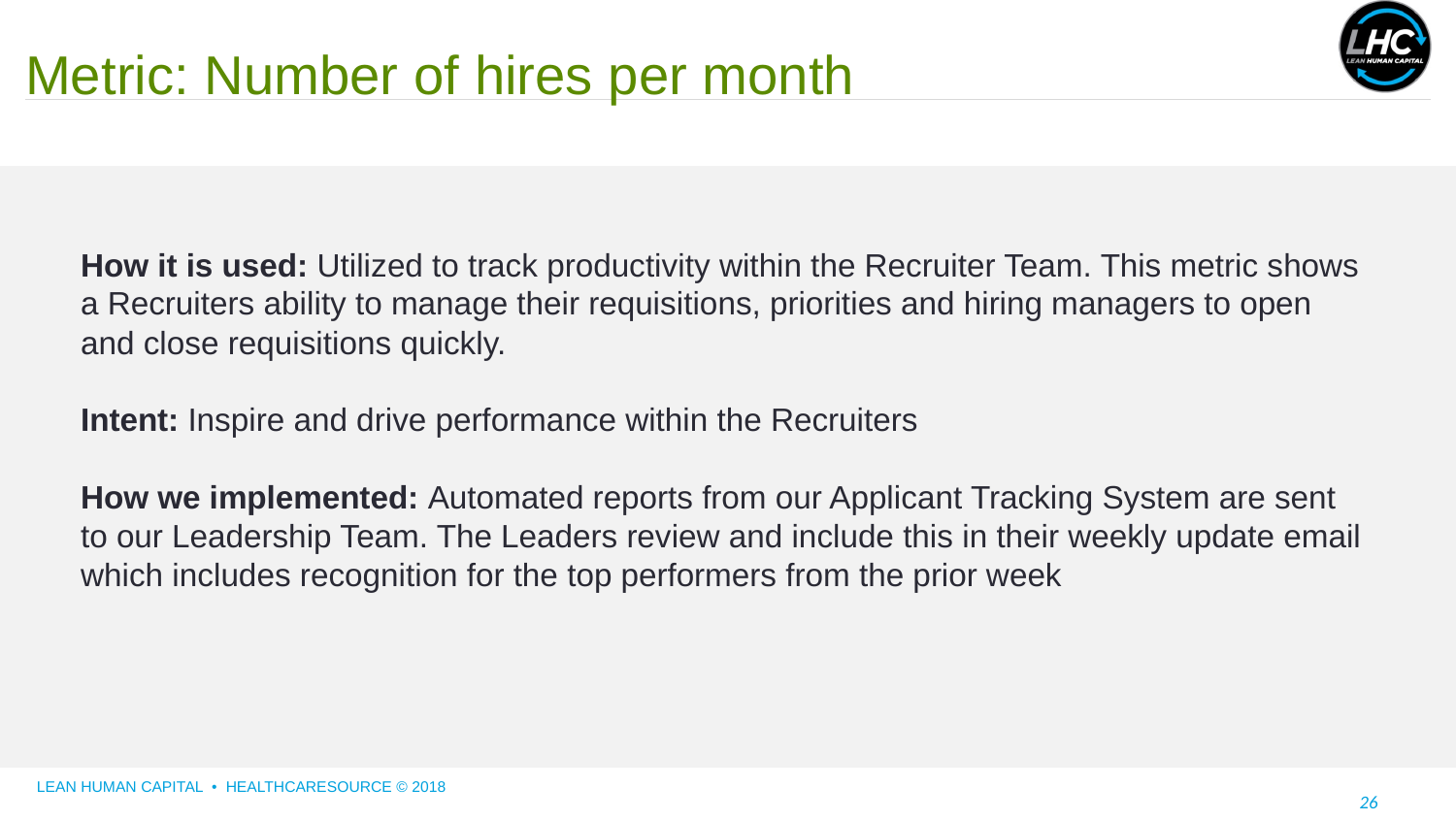

# Metric: Number of hires per month
How it is used: Utilized to track productivity within the Recruiter Team. This metric shows a Recruiters ability to manage their requisitions, priorities and hiring managers to open and close requisitions quickly.

Intent: Inspire and drive performance within the Recruiters

How we implemented: Automated reports from our Applicant Tracking System are sent to our Leadership Team. The Leaders review and include this in their weekly update email which includes recognition for the top performers from the prior week